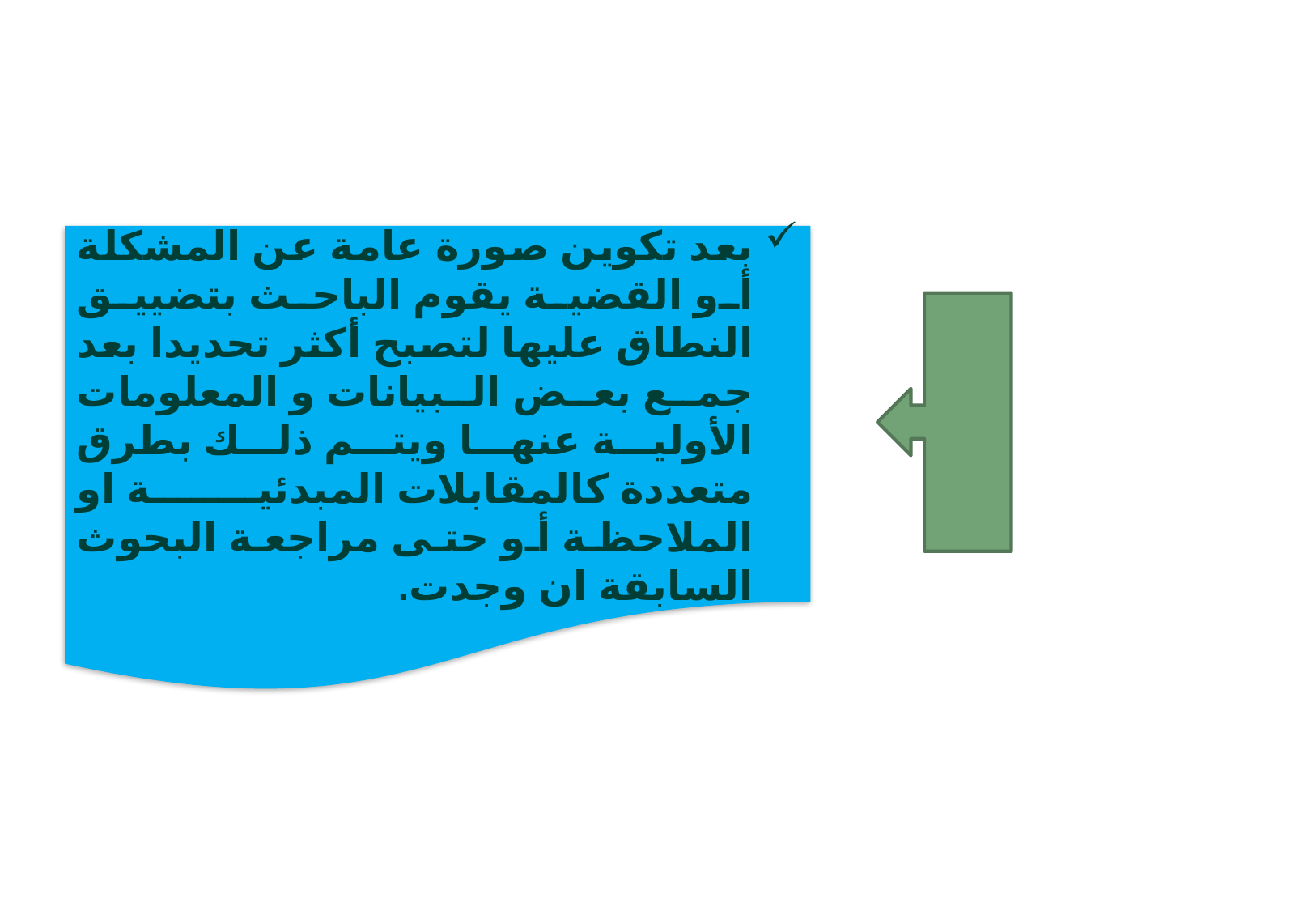

بعد تكوين صورة عامة عن المشكلة أو القضية يقوم الباحث بتضييق النطاق عليها لتصبح أكثر تحديدا بعد جمع بعض البيانات و المعلومات الأولية عنها ويتم ذلك بطرق متعددة كالمقابلات المبدئية او الملاحظة أو حتى مراجعة البحوث السابقة ان وجدت.

8